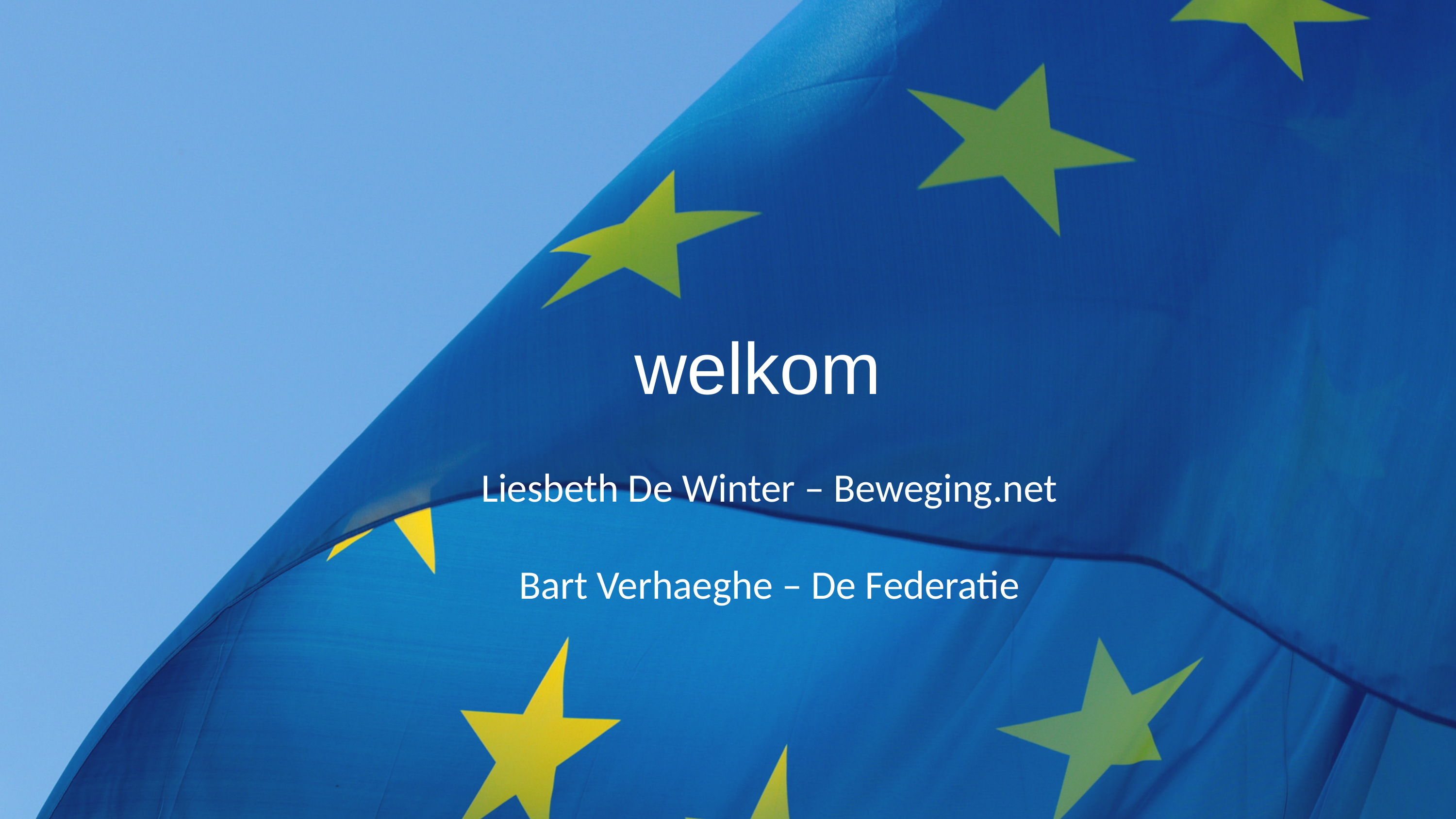

welkom

Liesbeth De Winter – Beweging.net

Bart Verhaeghe – De Federatie